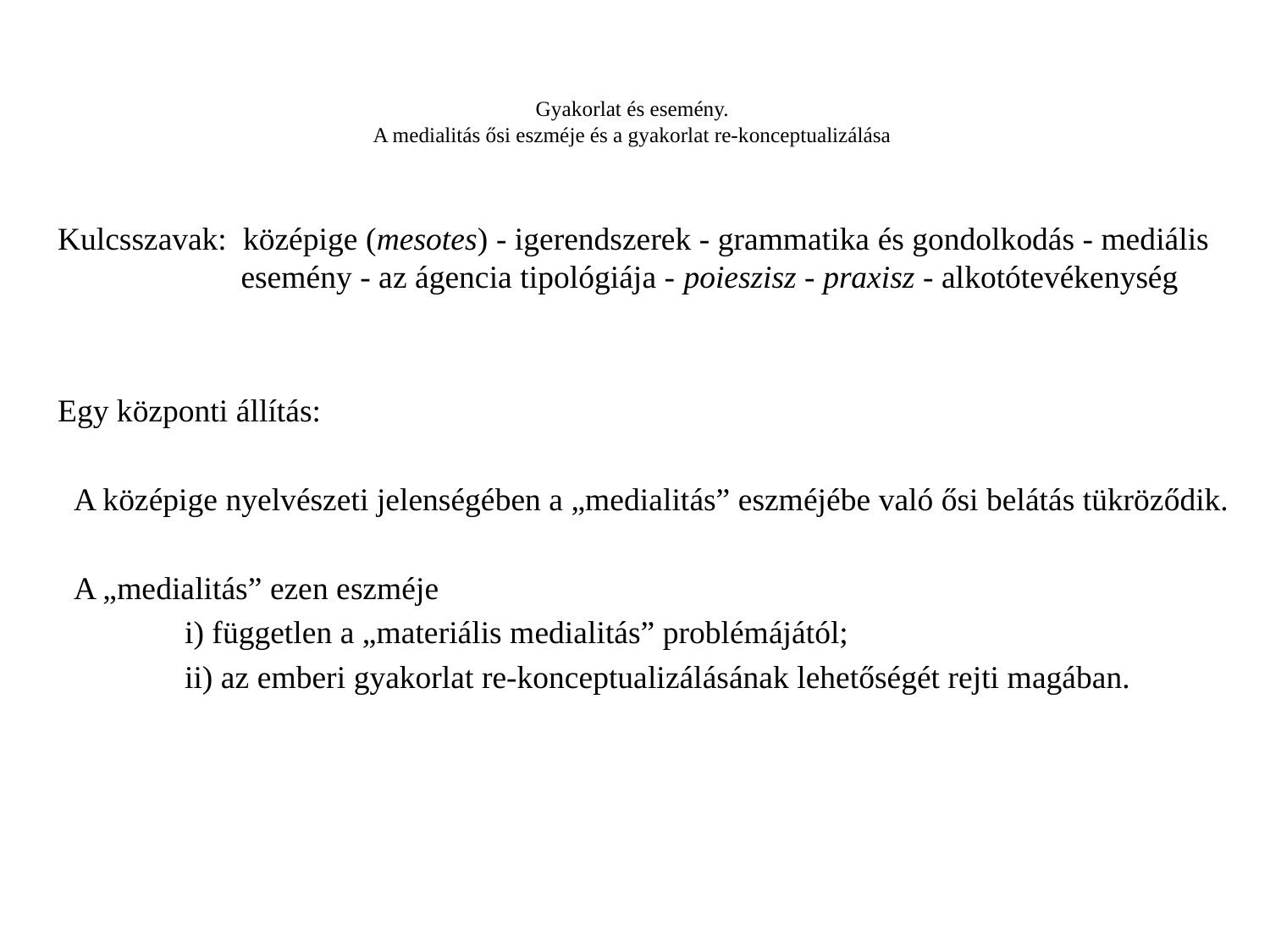

# Gyakorlat és esemény. A medialitás ősi eszméje és a gyakorlat re-konceptualizálása

Kulcsszavak:  középige (mesotes) - igerendszerek - grammatika és gondolkodás - mediális 	       esemény - az ágencia tipológiája - poieszisz - praxisz - alkotótevékenység

Egy központi állítás:

  A középige nyelvészeti jelenségében a „medialitás” eszméjébe való ősi belátás tükröződik.

  A „medialitás” ezen eszméje
	i) független a „materiális medialitás” problémájától;
   	ii) az emberi gyakorlat re-konceptualizálásának lehetőségét rejti magában.